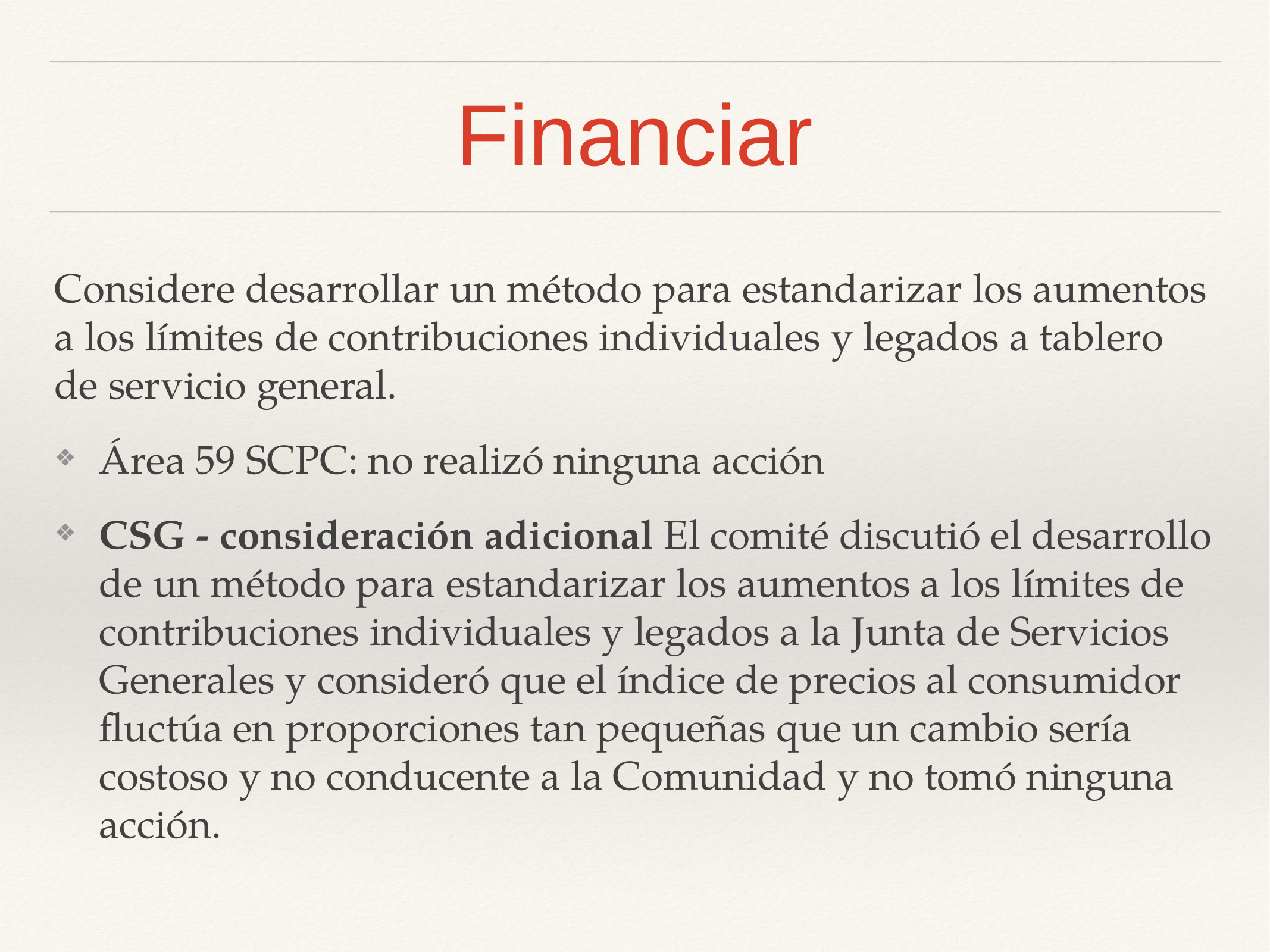

# Financiar
Considere desarrollar un método para estandarizar los aumentos a los límites de contribuciones individuales y legados a tablero de servicio general.
Área 59 SCPC: no realizó ninguna acción
CSG - consideración adicional El comité discutió el desarrollo de un método para estandarizar los aumentos a los límites de contribuciones individuales y legados a la Junta de Servicios Generales y consideró que el índice de precios al consumidor fluctúa en proporciones tan pequeñas que un cambio sería costoso y no conducente a la Comunidad y no tomó ninguna acción.